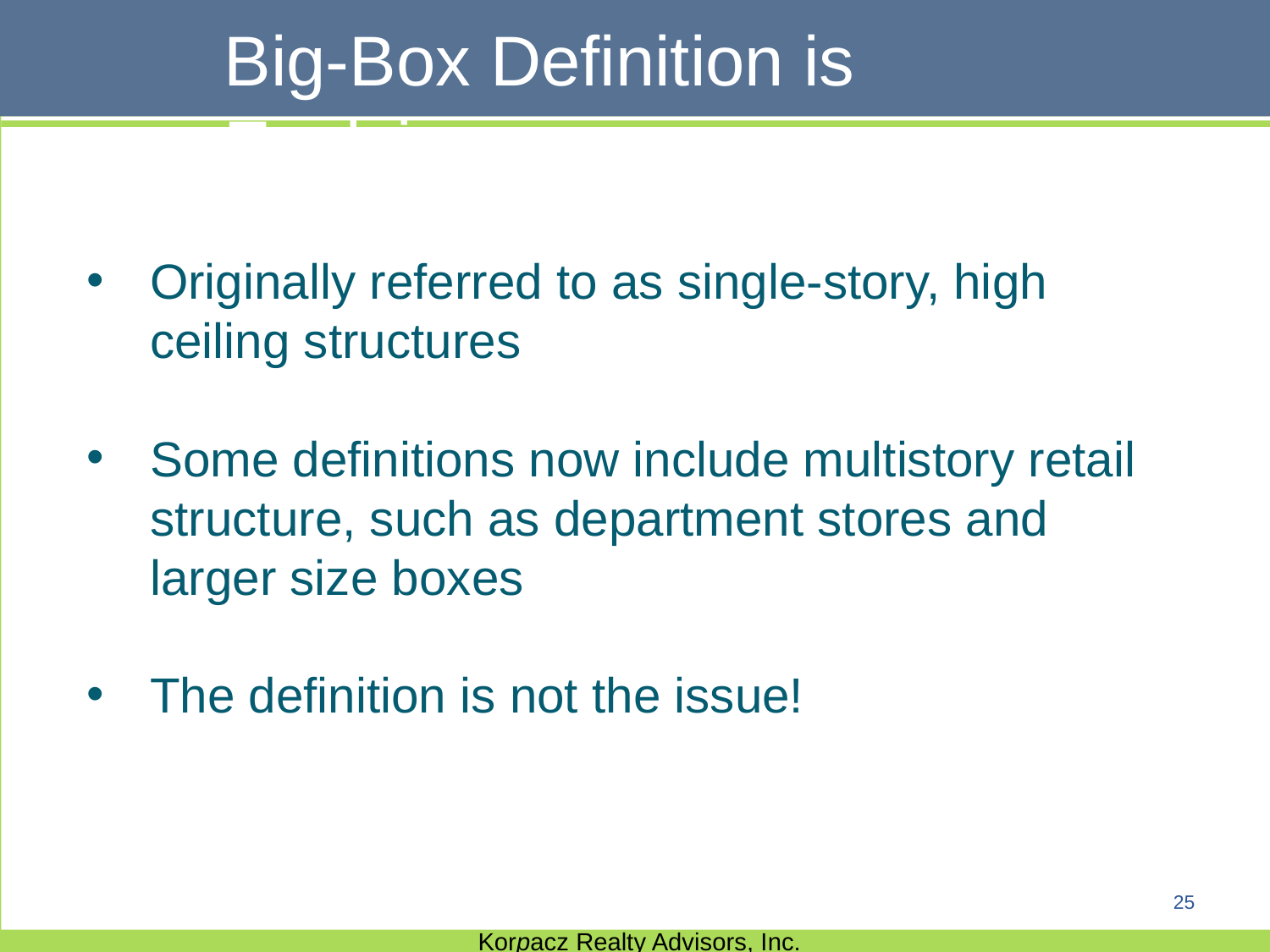

Big-Box Definition is Evolving
Originally referred to as single-story, high ceiling structures

Some definitions now include multistory retail structure, such as department stores and larger size boxes

The definition is not the issue!
25
Korpacz Realty Advisors, Inc.